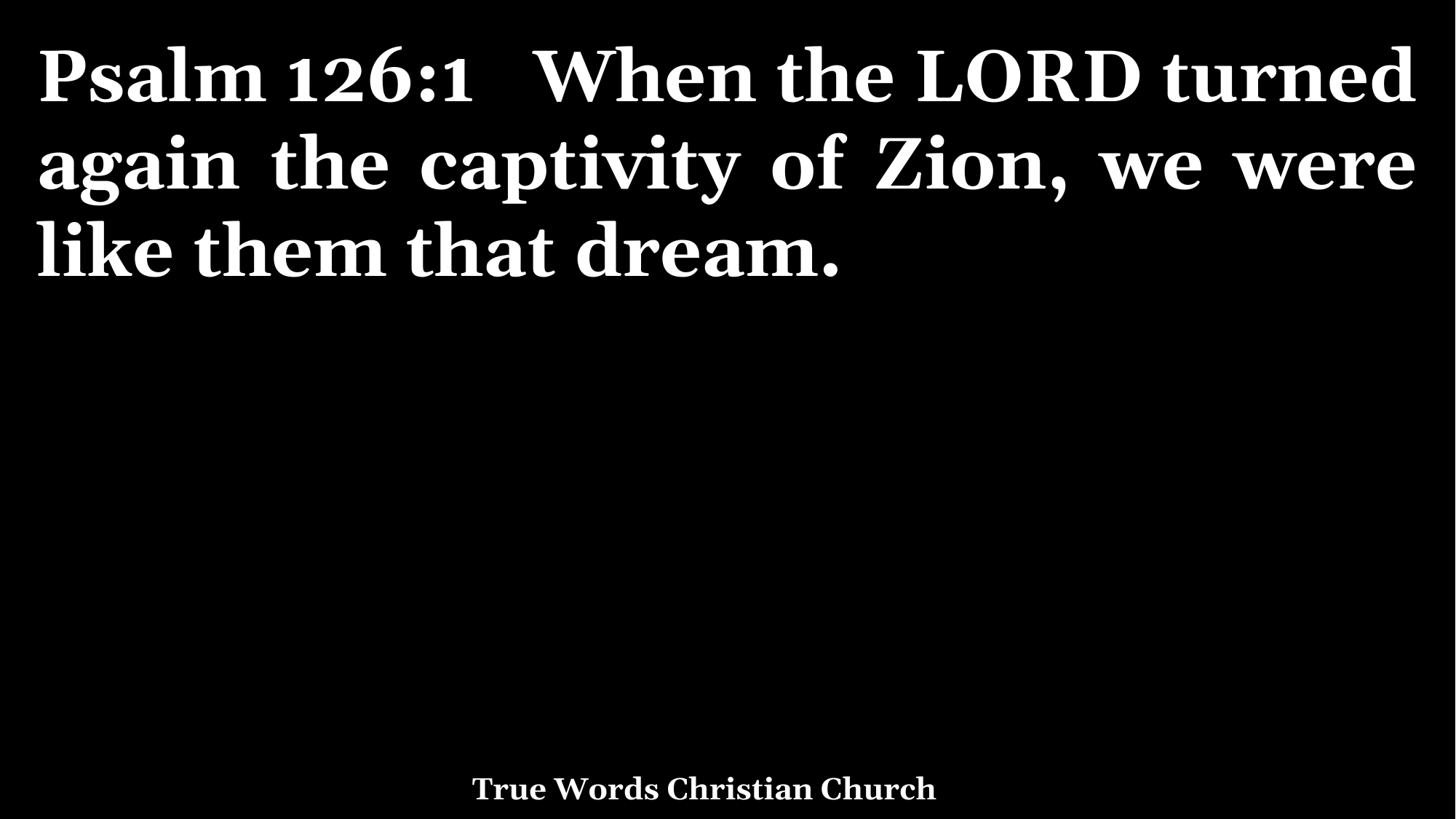

Psalm 126:1   When the LORD turned again the captivity of Zion, we were like them that dream.
True Words Christian Church